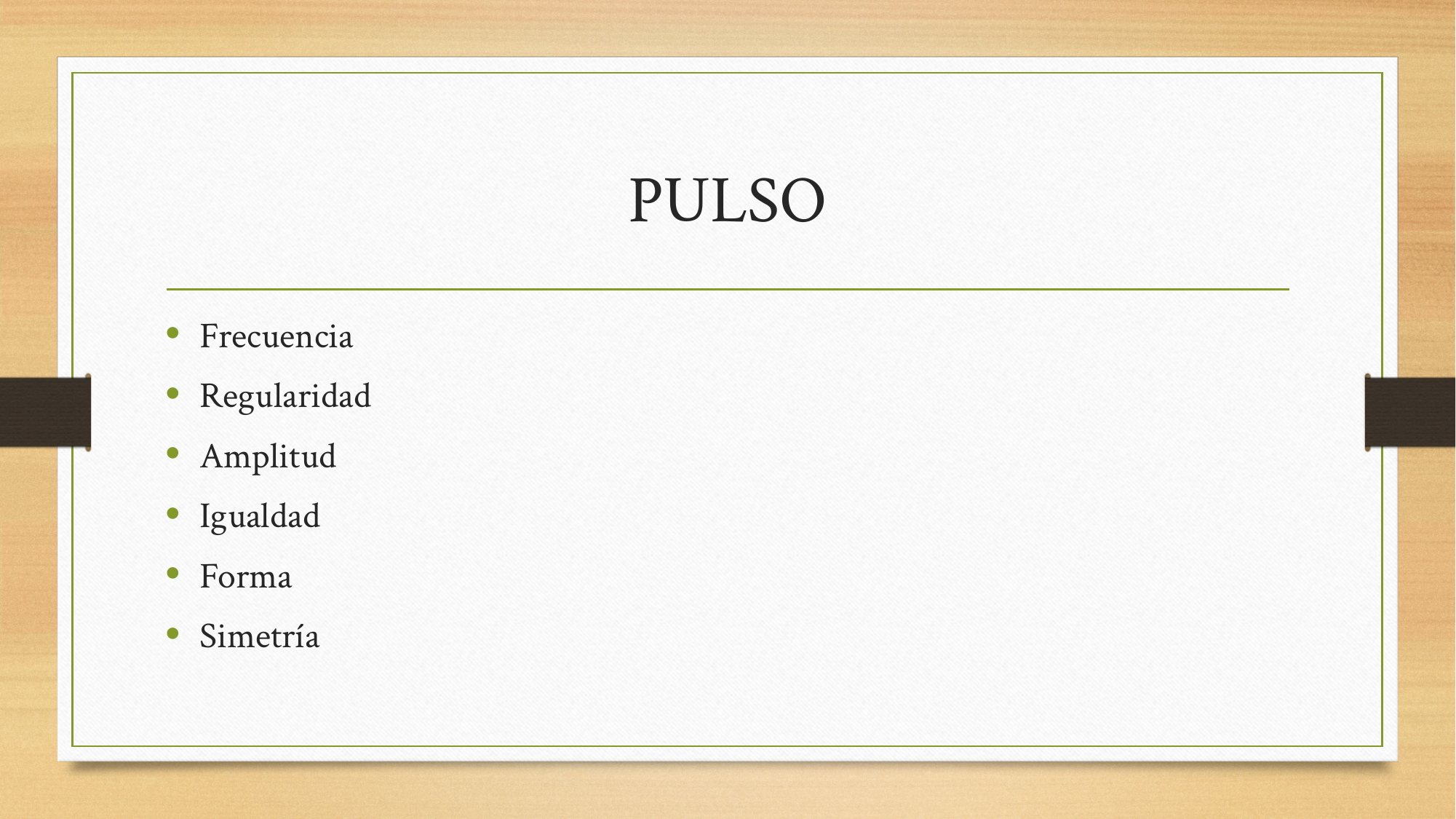

# PULSO
Frecuencia
Regularidad
Amplitud
Igualdad
Forma
Simetría